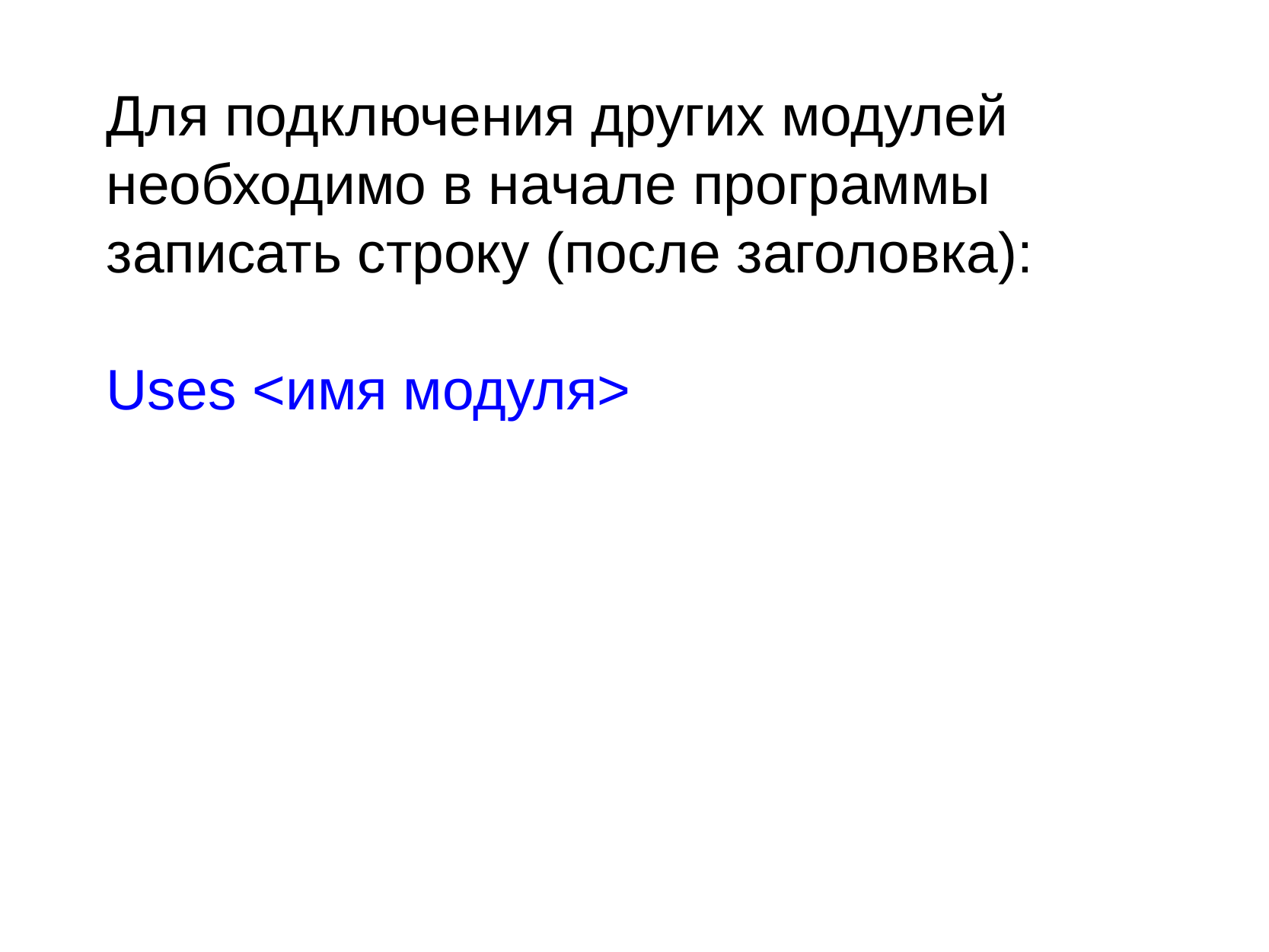

Для подключения других модулей необходимо в начале программы записать строку (после заголовка):

Uses <имя модуля>